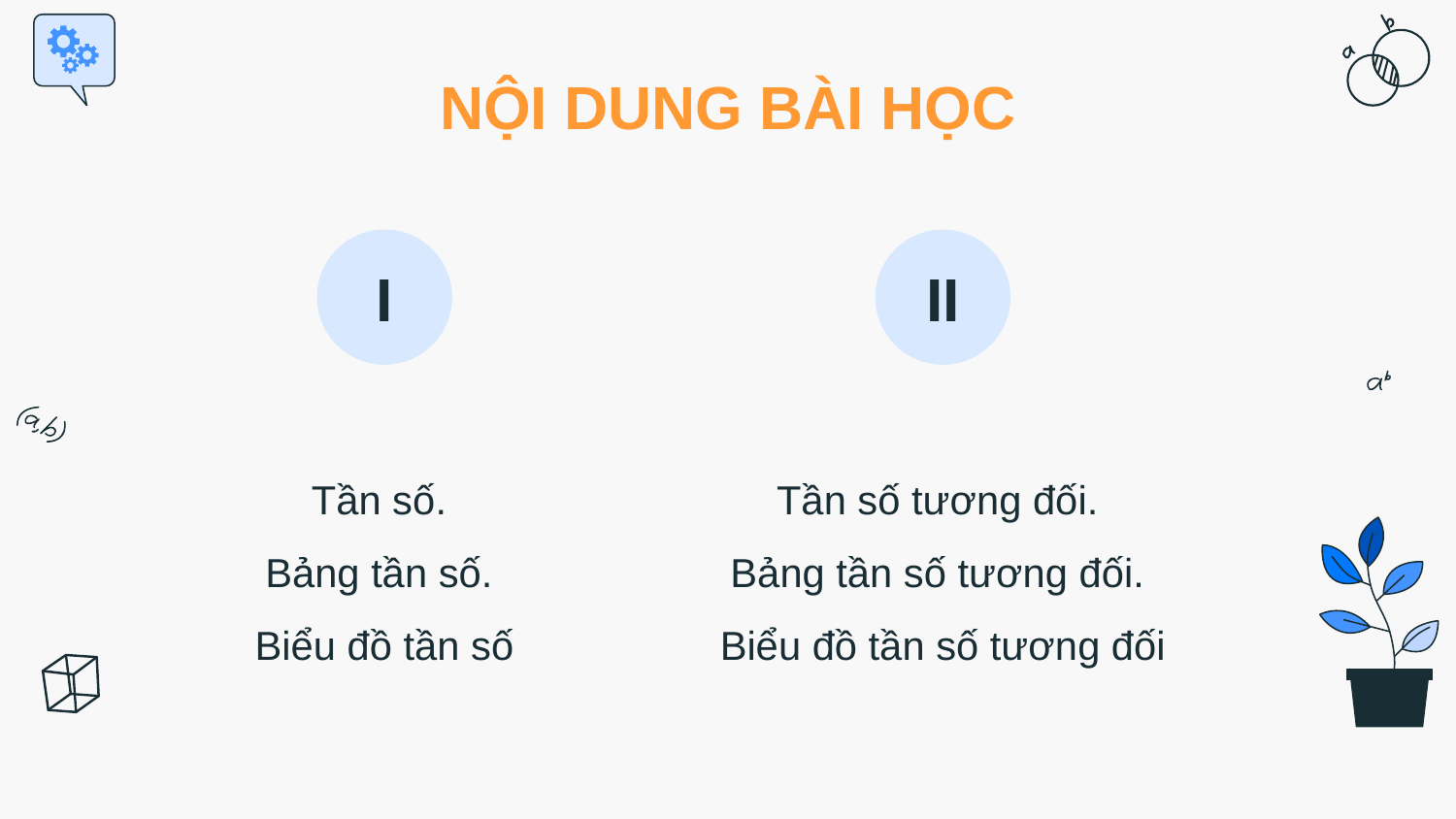

# NỘI DUNG BÀI HỌC

I
II
Tần số tương đối.
Bảng tần số tương đối.
Biểu đồ tần số tương đối
Tần số.
Bảng tần số.
Biểu đồ tần số